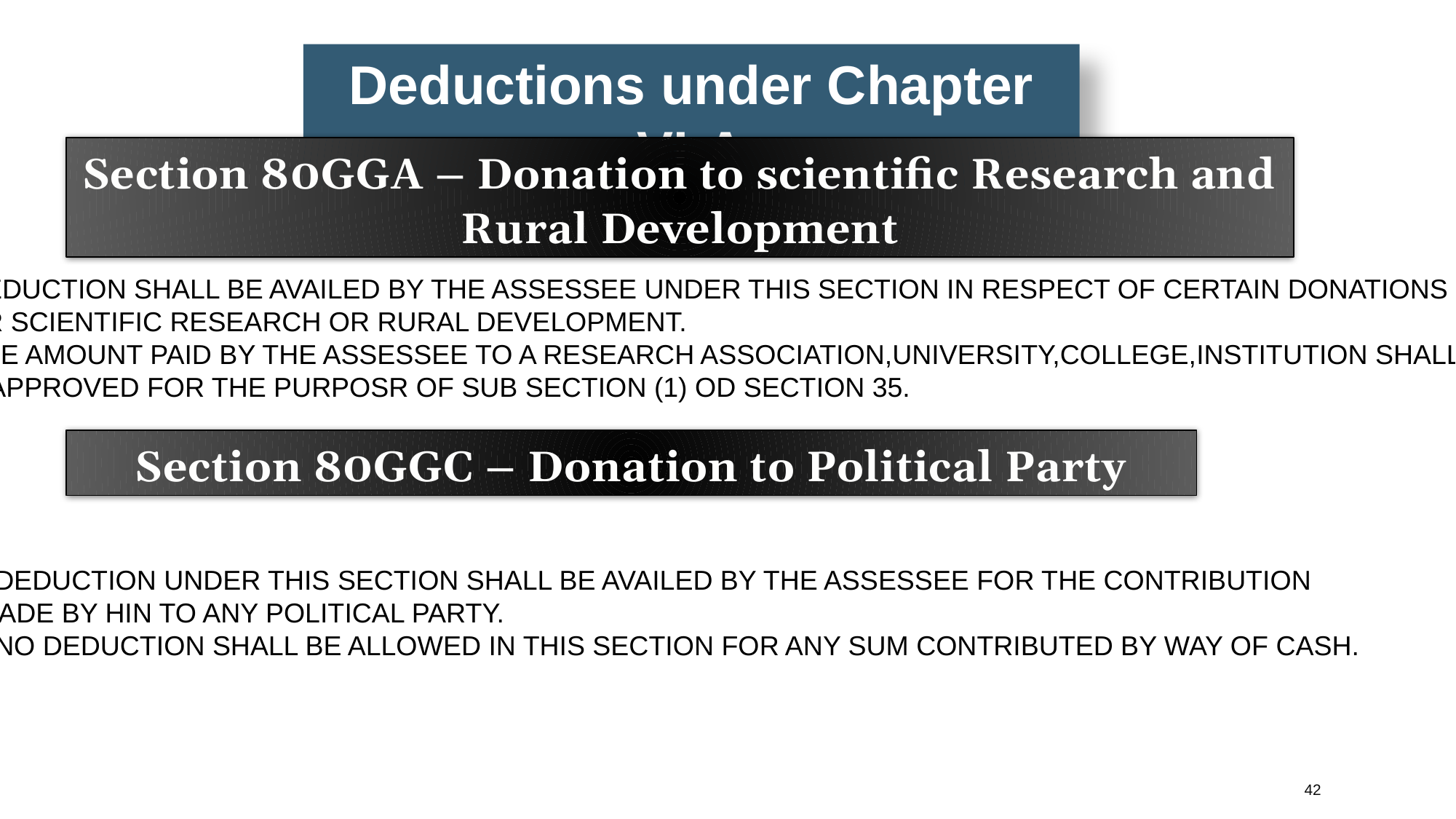

Deductions under Chapter VI-A
Section 80GGA – Donation to scientific Research and Rural Development
DEDUCTION SHALL BE AVAILED BY THE ASSESSEE UNDER THIS SECTION IN RESPECT OF CERTAIN DONATIONS
  FOR SCIENTIFIC RESEARCH OR RURAL DEVELOPMENT.
THE AMOUNT PAID BY THE ASSESSEE TO A RESEARCH ASSOCIATION,UNIVERSITY,COLLEGE,INSTITUTION SHALL
  BE APPROVED FOR THE PURPOSR OF SUB SECTION (1) OD SECTION 35.
Section 80GGC – Donation to Political Party
DEDUCTION UNDER THIS SECTION SHALL BE AVAILED BY THE ASSESSEE FOR THE CONTRIBUTION
  MADE BY HIN TO ANY POLITICAL PARTY.
NO DEDUCTION SHALL BE ALLOWED IN THIS SECTION FOR ANY SUM CONTRIBUTED BY WAY OF CASH.

42